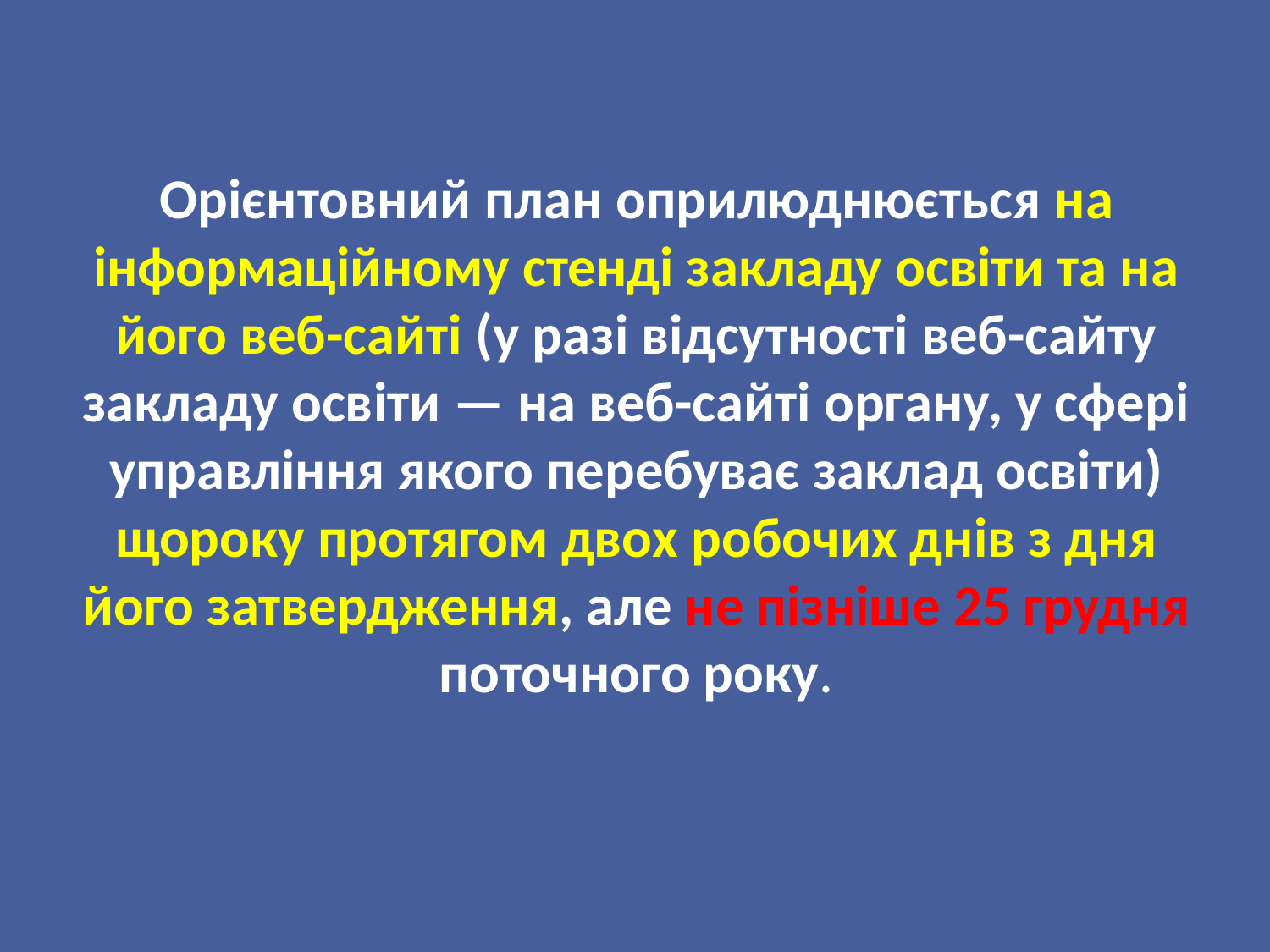

Орієнтовний план оприлюднюється на інформаційному стенді закладу освіти та на його веб-сайті (у разі відсутності веб-сайту закладу освіти — на веб-сайті органу, у сфері управління якого перебуває заклад освіти) щороку протягом двох робочих днів з дня його затвердження, але не пізніше 25 грудня поточного року.